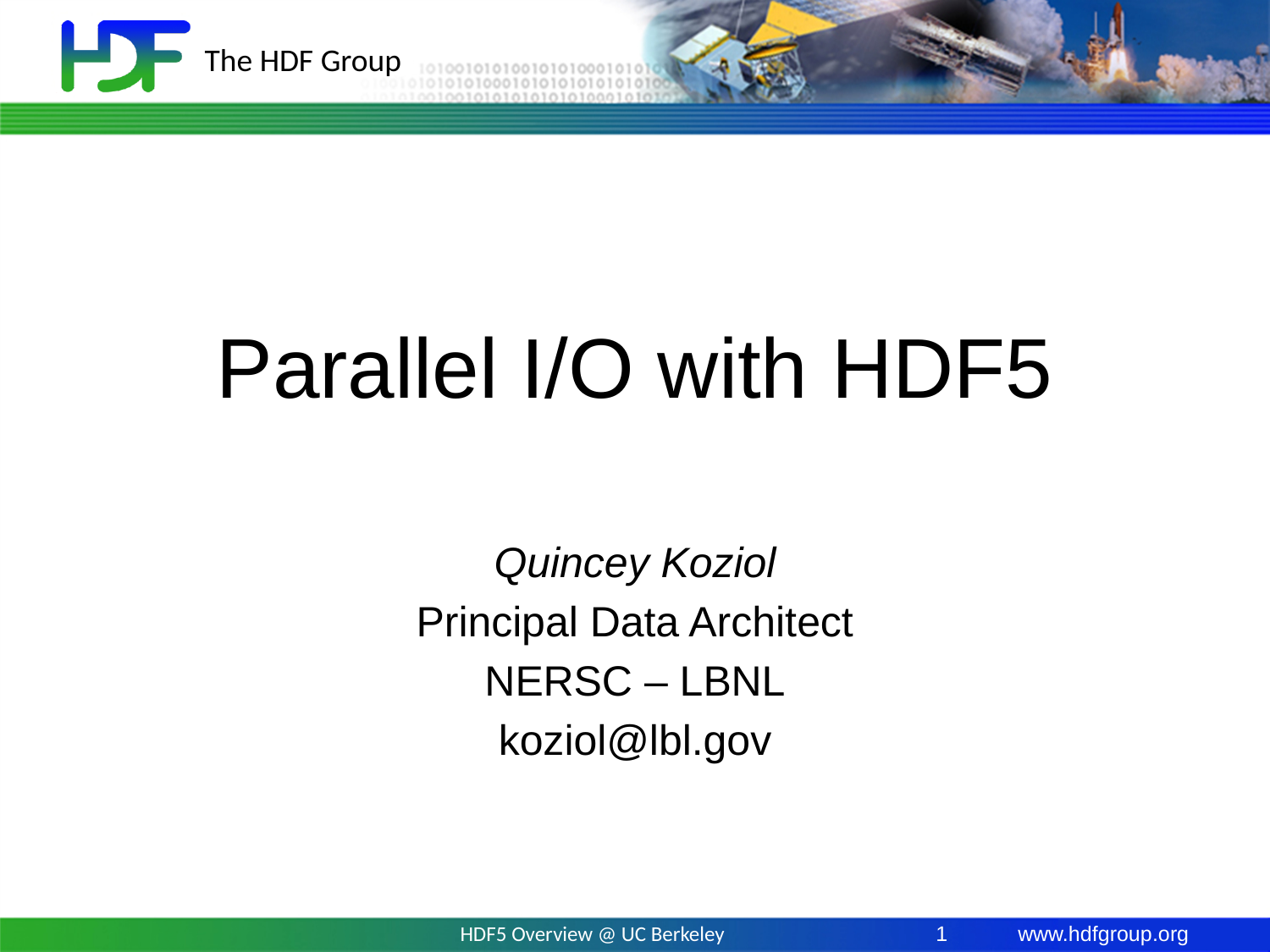

# Parallel I/O with HDF5
Quincey Koziol
Principal Data Architect
NERSC – LBNL
koziol@lbl.gov
HDF5 Overview @ UC Berkeley
1